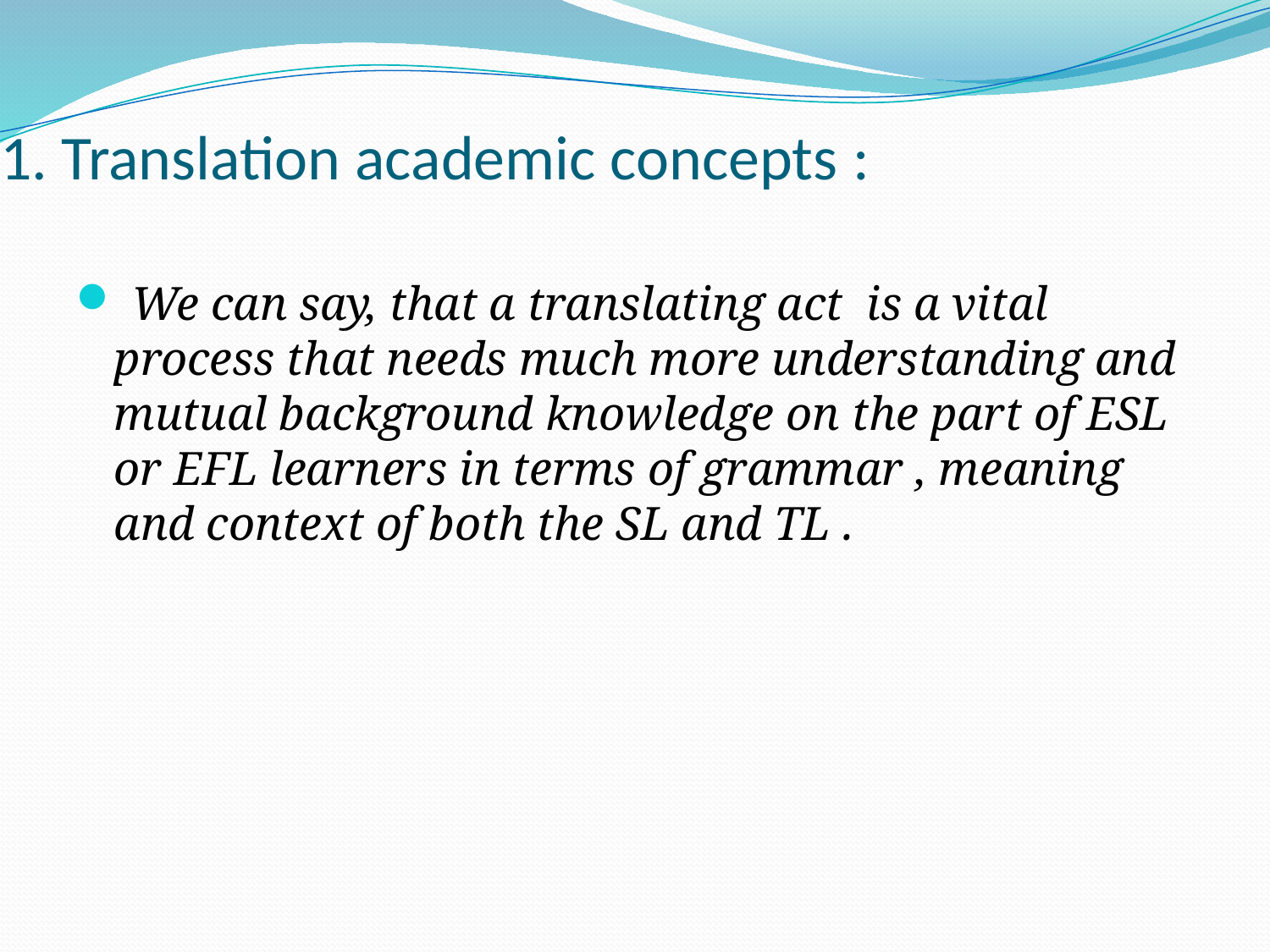

# 1. Translation academic concepts :
 We can say, that a translating act  is a vital process that needs much more understanding and mutual background knowledge on the part of ESL or EFL learners in terms of grammar , meaning and context of both the SL and TL .